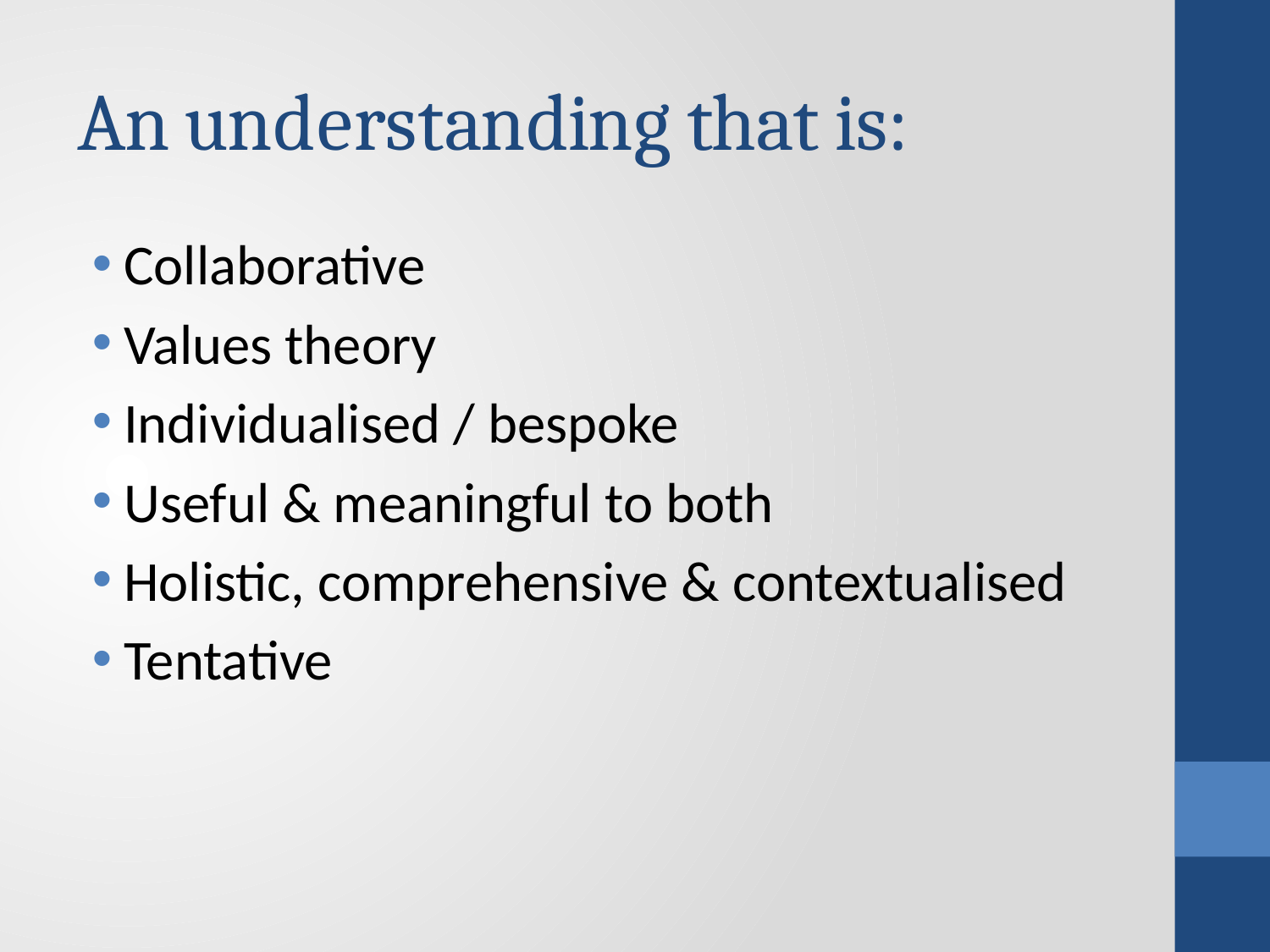

# An understanding that is:
Collaborative
Values theory
Individualised / bespoke
Useful & meaningful to both
Holistic, comprehensive & contextualised
Tentative